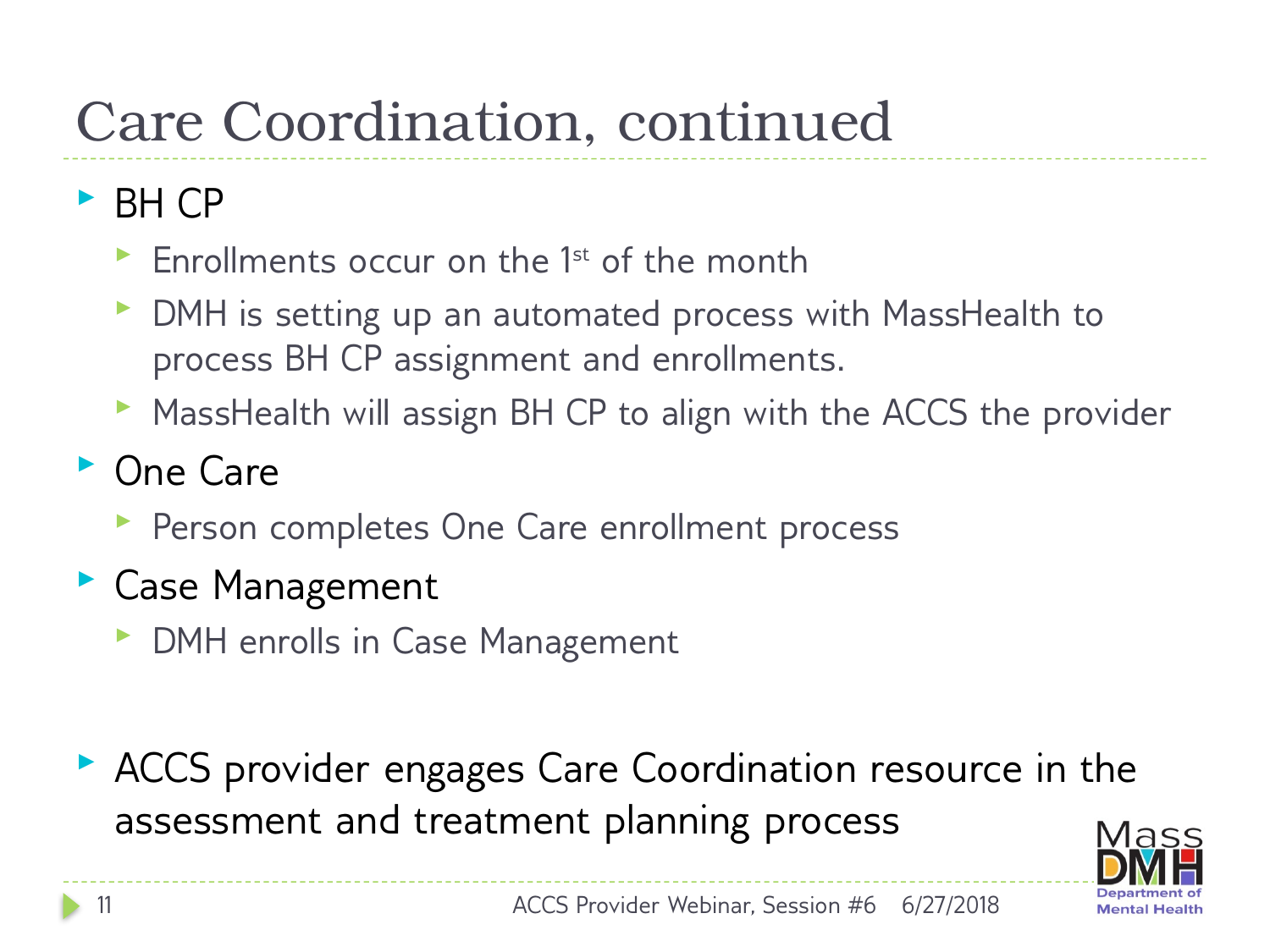

# Care Coordination, continued
BH CP
Enrollments occur on the 1st of the month
DMH is setting up an automated process with MassHealth to process BH CP assignment and enrollments.
MassHealth will assign BH CP to align with the ACCS the provider
One Care
Person completes One Care enrollment process
Case Management
DMH enrolls in Case Management

ACCS provider engages Care Coordination resource in the assessment and treatment planning process
11
ACCS Provider Webinar, Session #6
6/27/2018